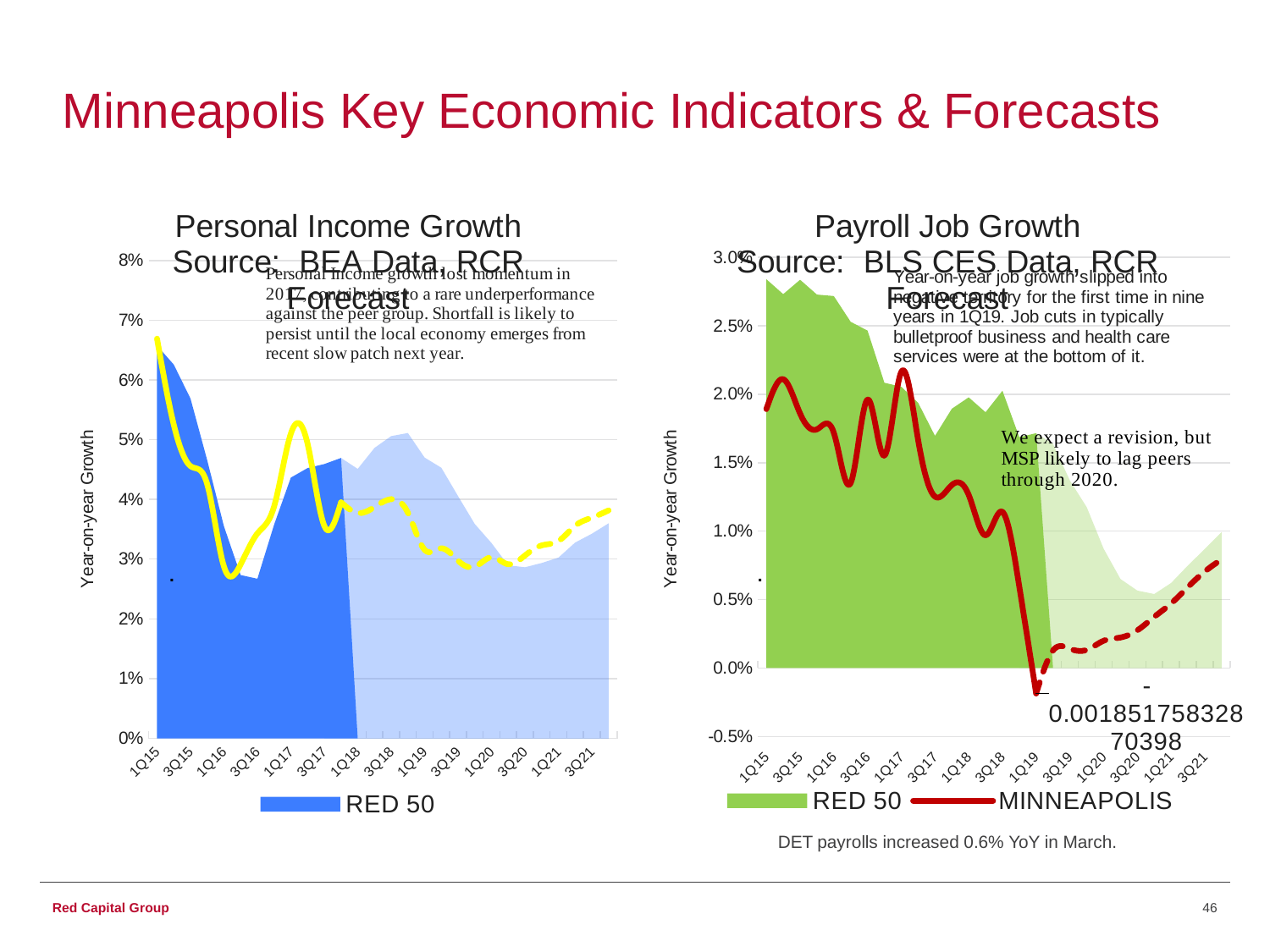

# Minneapolis Key Economic Indicators & Forecasts

[unsupported chart]

### Chart: Payroll Job Growth
Source:  BLS CES Data, RCR Forecast

| Category | RED 50 |  | MINNEAPOLIS |  |
|---|---|---|---|---|
| 1Q15 | 0.028401050770544785 | None | 0.01891662605368125 | None |
| 2Q15 | 0.027307847220225896 | None | 0.02109534181128362 | None |
| 3Q15 | 0.02836066273824276 | None | 0.018592111482642035 | None |
| 4Q15 | 0.027277159698706418 | None | 0.017440649729279466 | None |
| 1Q16 | 0.027169194515075663 | None | 0.017183652500487125 | None |
| 2Q16 | 0.02528677362648957 | None | 0.013520719728897434 | None |
| 3Q16 | 0.024643025143733358 | None | 0.01961053916092316 | None |
| 4Q16 | 0.020838267812298538 | None | 0.0155213290351191 | None |
| 1Q17 | 0.020544938957827205 | None | 0.02163047075010031 | None |
| 2Q17 | 0.019373447809828727 | None | 0.016649977087187635 | None |
| 3Q17 | 0.016960787039968256 | None | 0.012524442047063806 | None |
| 4Q17 | 0.018942428278212107 | None | 0.013369388132148776 | None |
| 1Q18 | 0.019773998345710985 | None | 0.012648949046214698 | None |
| 2Q18 | 0.0186843087004779 | None | 0.00969949916527552 | None |
| 3Q18 | 0.02025618084422675 | None | 0.011403932275625398 | None |
| 4Q18 | 0.01686466839579476 | None | 0.005950111875362461 | None |
| 1Q19 | 0.01715582741232223 | 0.01715582741232223 | -0.0018517583287039757 | -0.0018517583287039757 |
| 2Q19 | None | 0.016368017322493496 | None | 0.0012856706269934884 |
| 3Q19 | None | 0.013698456576426963 | None | 0.0014102488441854015 |
| 4Q19 | None | 0.011745025345206658 | None | 0.0013277216277515491 |
| 1Q20 | None | 0.008713832226077802 | None | 0.0019933059351443985 |
| 2Q20 | None | 0.006499383858041601 | None | 0.0022327262092776716 |
| 3Q20 | None | 0.005657371332913209 | None | 0.0027577377016343866 |
| 4Q20 | None | 0.005406274835496788 | None | 0.0037384708146671417 |
| 1Q21 | None | 0.006213074972952737 | None | 0.0047154320141719434 |
| 2Q21 | None | 0.007493366338981959 | None | 0.005916943475687671 |
| 3Q21 | None | 0.008699713823083715 | None | 0.0070524415636417336 |
| 4Q21 | None | 0.009929195429076727 | None | 0.00793965757628527 |
DET payrolls increased 0.6% YoY in March.
46